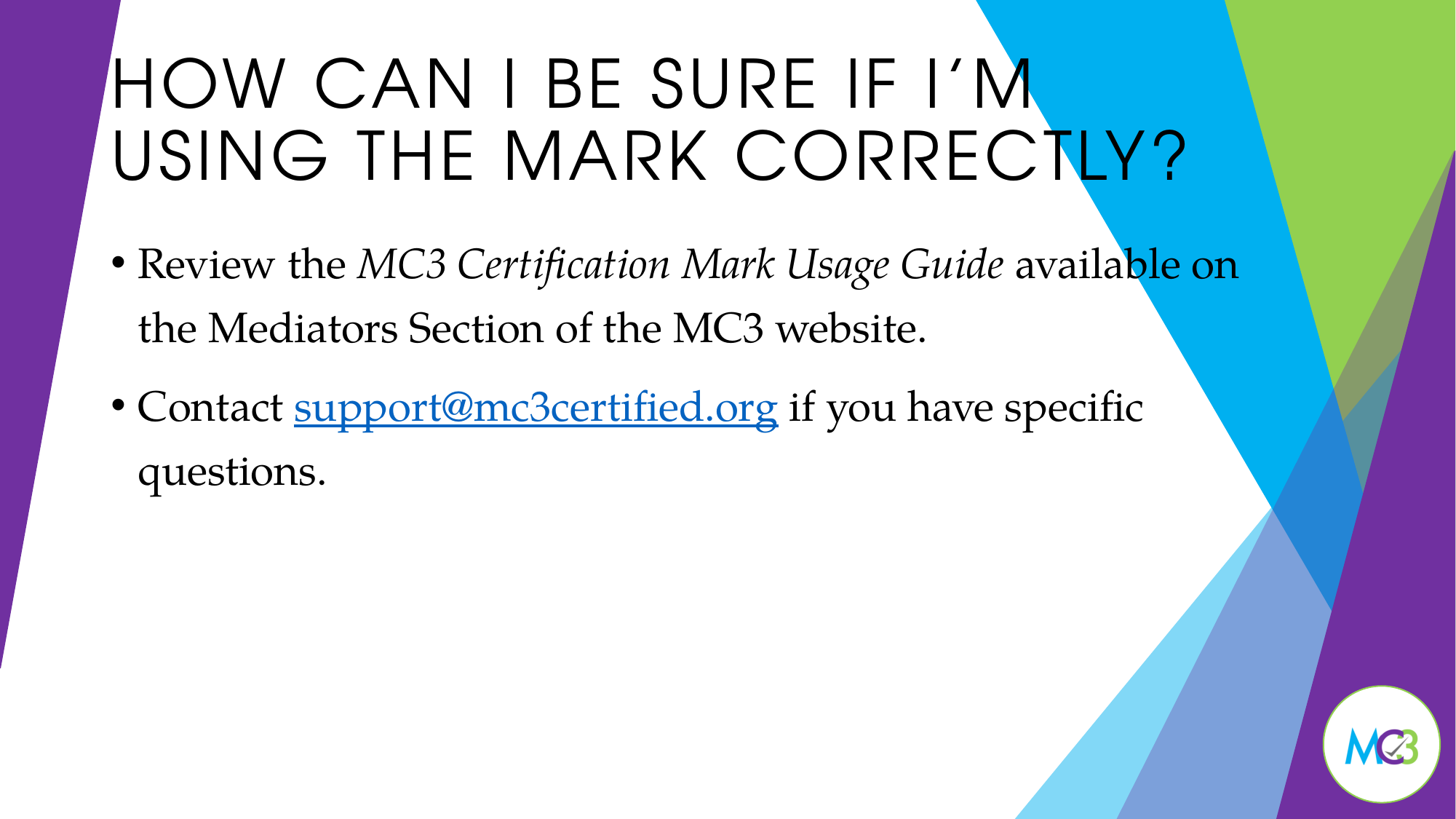

# How can I be sure if I’m using the mark correctly?
Review the MC3 Certification Mark Usage Guide available on the Mediators Section of the MC3 website.
Contact support@mc3certified.org if you have specific questions.